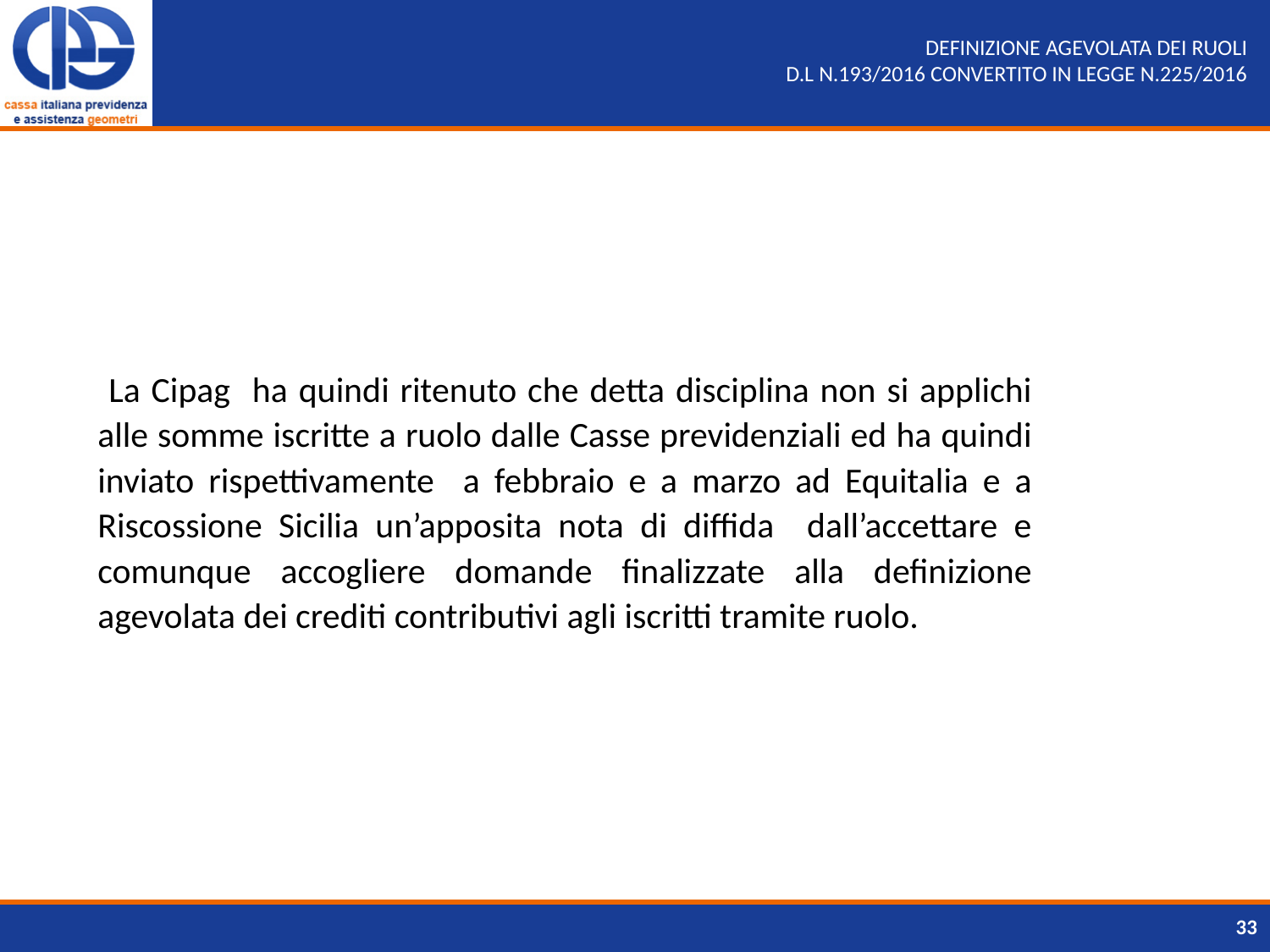

# DEFINIZIONE AGEVOLATA DEI RUOLI D.L N.193/2016 CONVERTITO IN LEGGE N.225/2016

 La Cipag  ha quindi ritenuto che detta disciplina non si applichi alle somme iscritte a ruolo dalle Casse previdenziali ed ha quindi inviato rispettivamente  a febbraio e a marzo ad Equitalia e a Riscossione Sicilia un’apposita nota di diffida  dall’accettare e comunque accogliere domande finalizzate alla definizione agevolata dei crediti contributivi agli iscritti tramite ruolo.
33